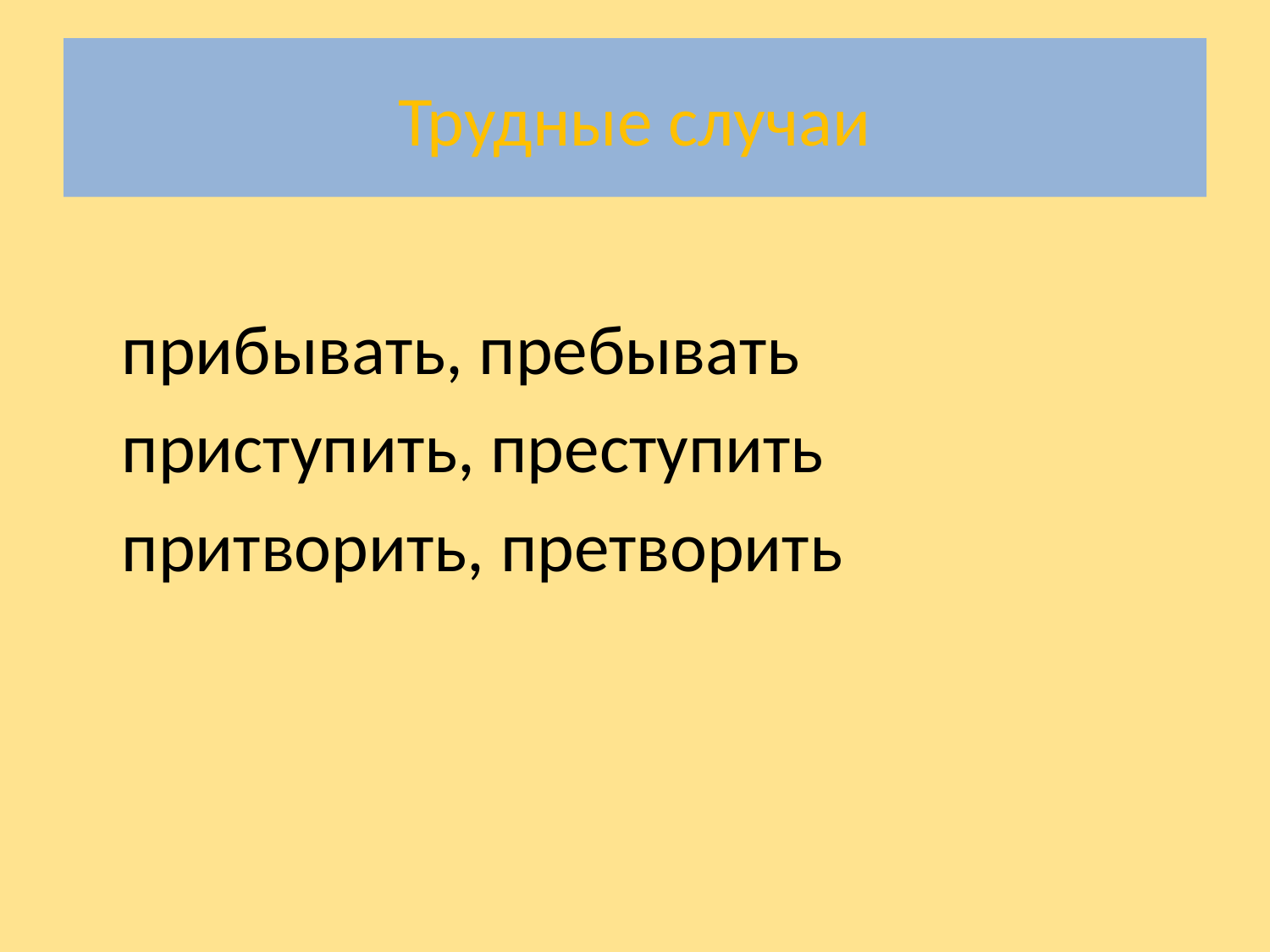

# Трудные случаи
прибывать, пребывать
приступить, преступить
притворить, претворить